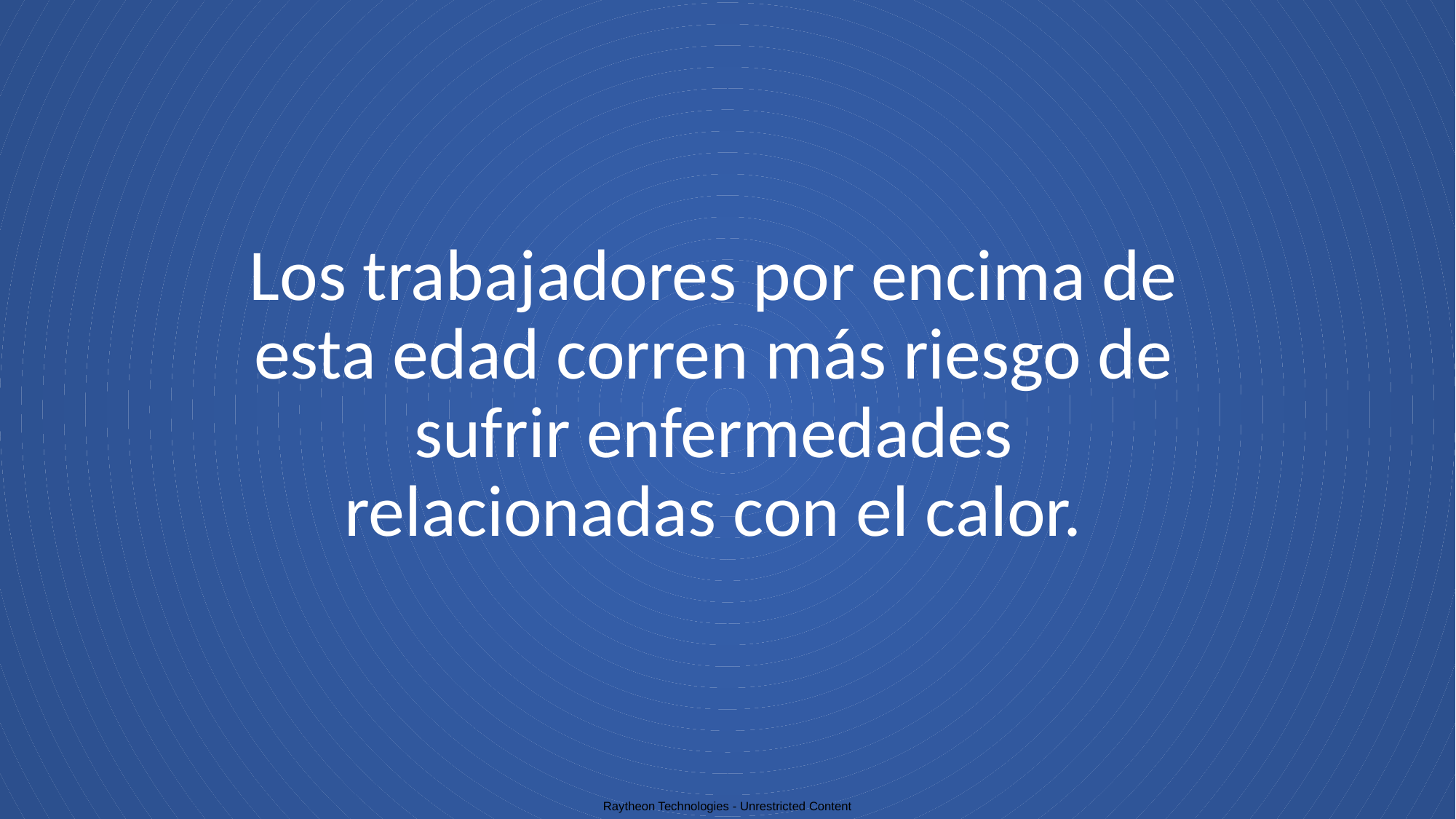

# Los trabajadores por encima de esta edad corren más riesgo de sufrir enfermedades relacionadas con el calor.
Raytheon Technologies - Unrestricted Content